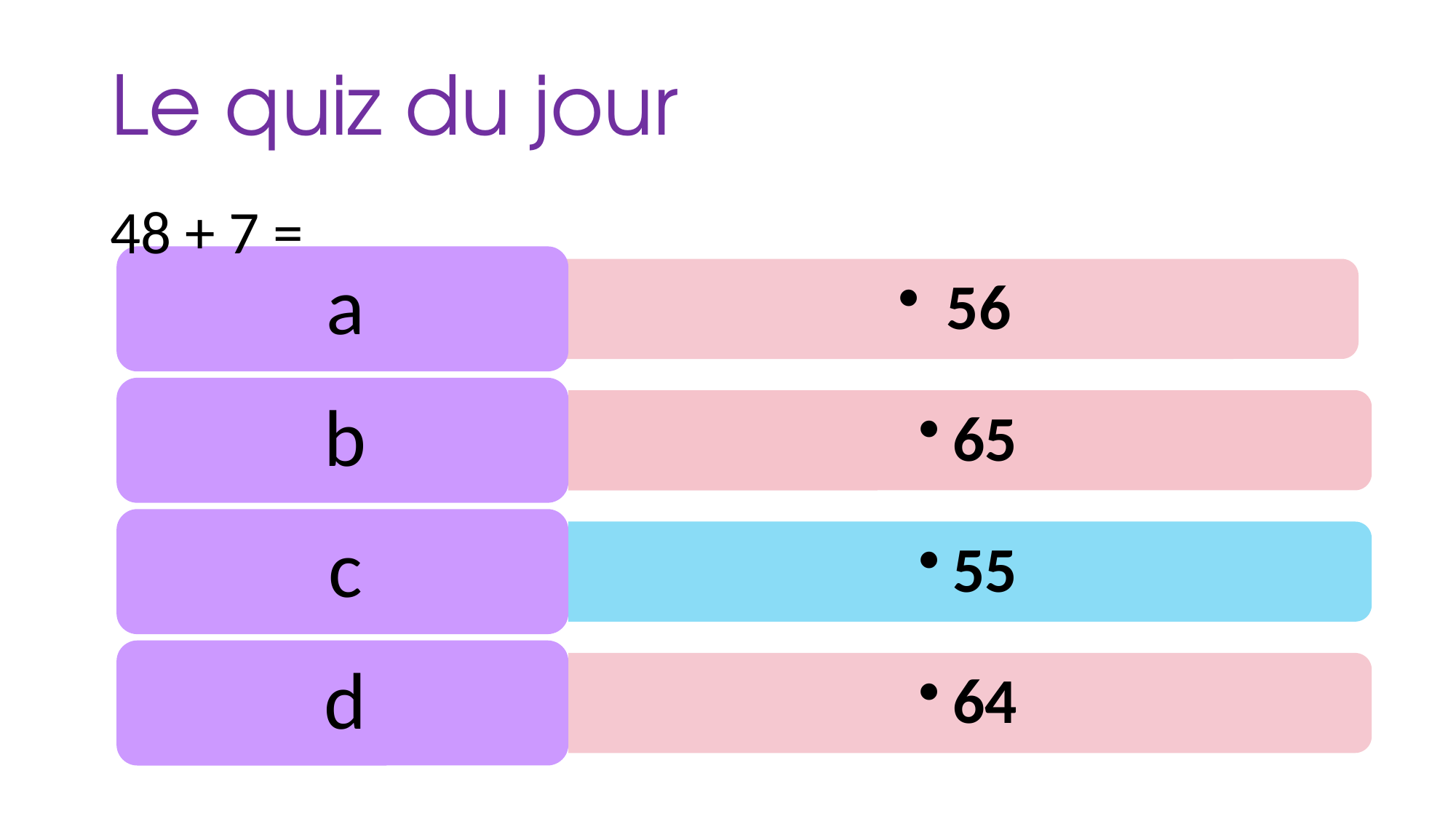

# Le quiz du jour
48 + 7 =
 56
a
65
b
55
c
64
d